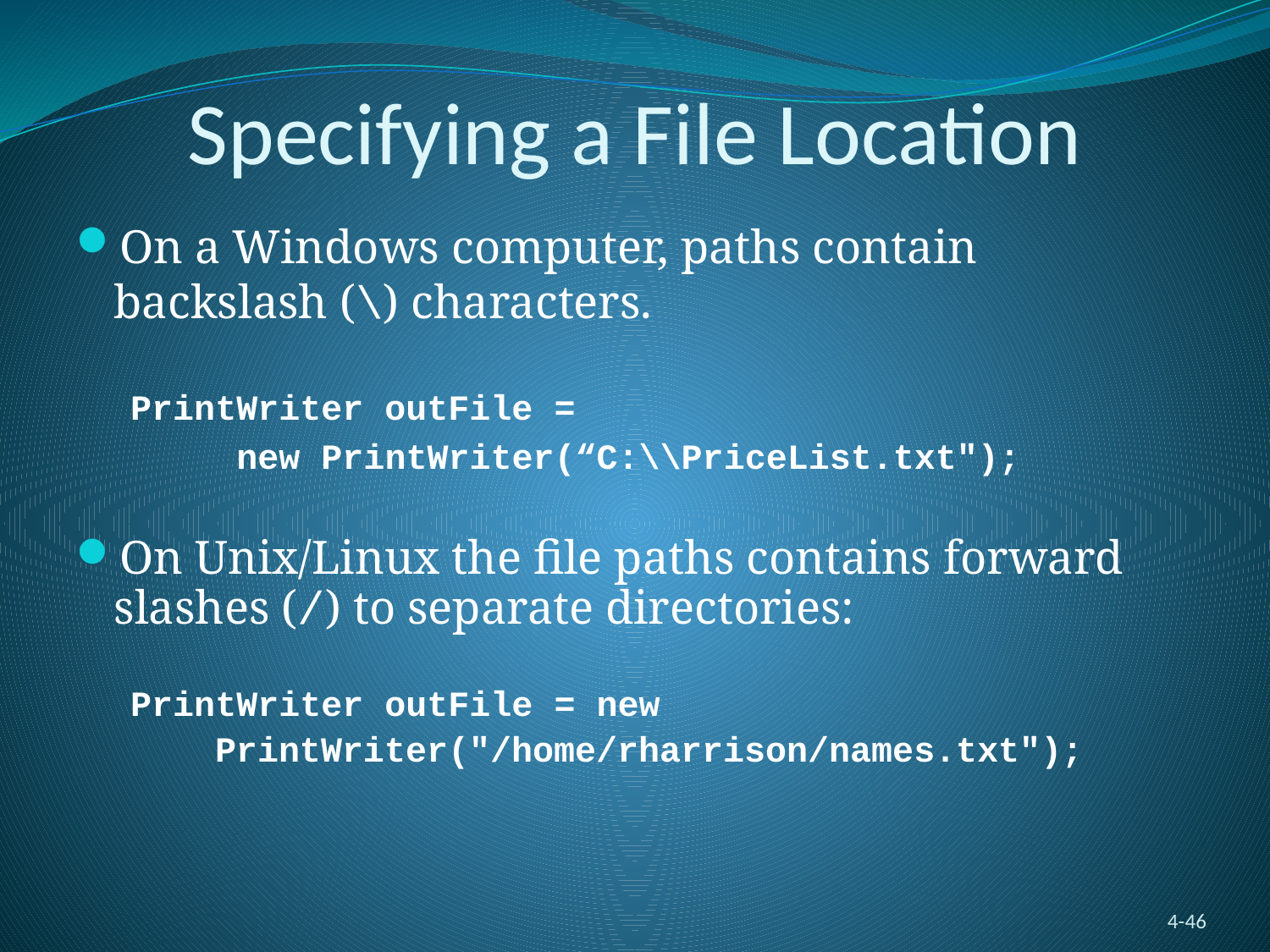

Specifying a File Location
On a Windows computer, paths contain backslash (\) characters.

PrintWriter outFile =
     new PrintWriter(“C:\\PriceList.txt");

On Unix/Linux the file paths contains forward slashes (/) to separate directories:

PrintWriter outFile = new
    PrintWriter("/home/rharrison/names.txt");

4-46